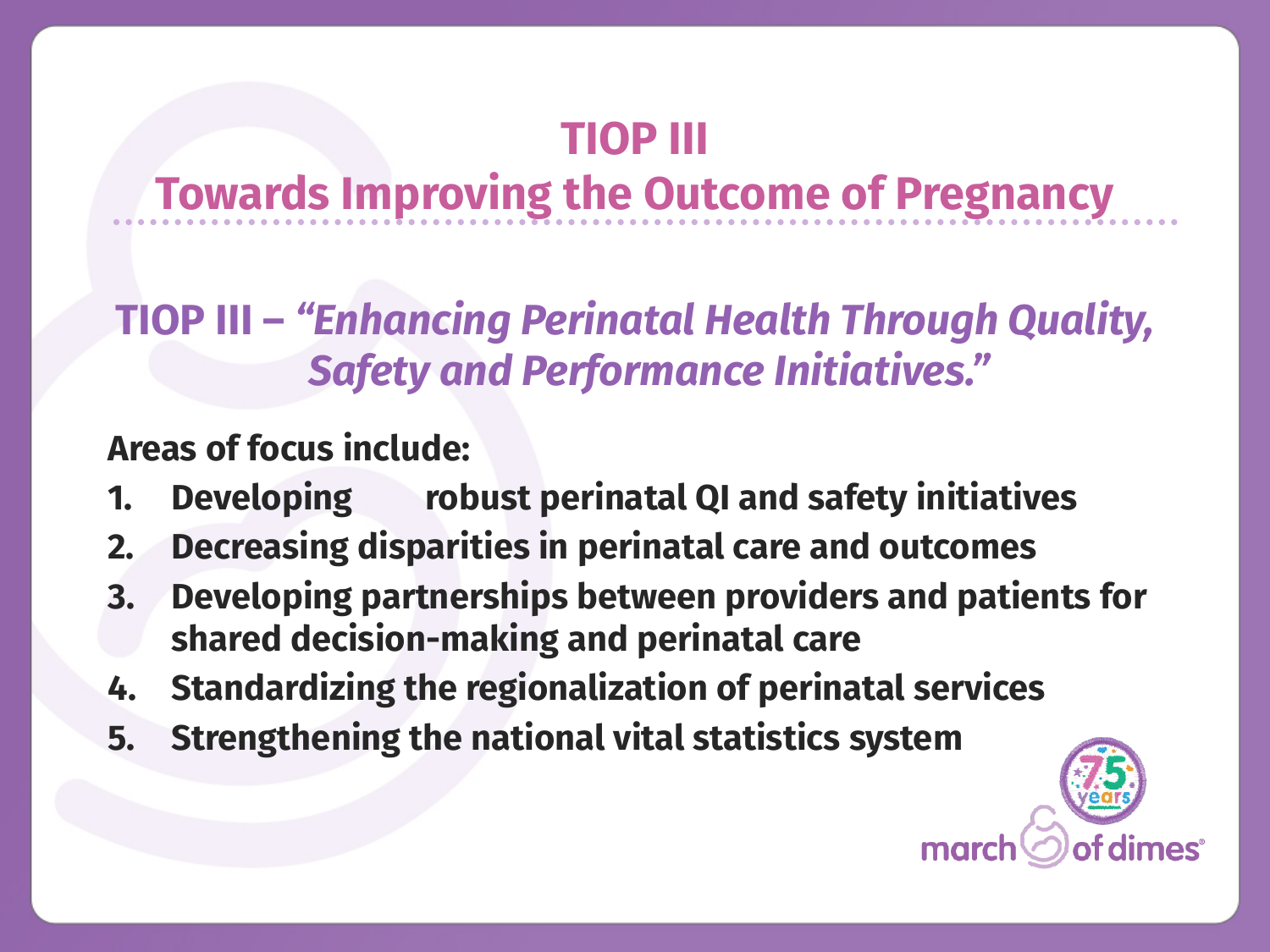

# TIOP III Towards Improving the Outcome of Pregnancy
TIOP III – “Enhancing Perinatal Health Through Quality, Safety and Performance Initiatives.”

Areas of focus include:
Developing	robust perinatal QI and safety initiatives
Decreasing disparities in perinatal care and outcomes
Developing partnerships between providers and patients for shared decision-making and perinatal care
Standardizing the regionalization of perinatal services
Strengthening the national vital statistics system